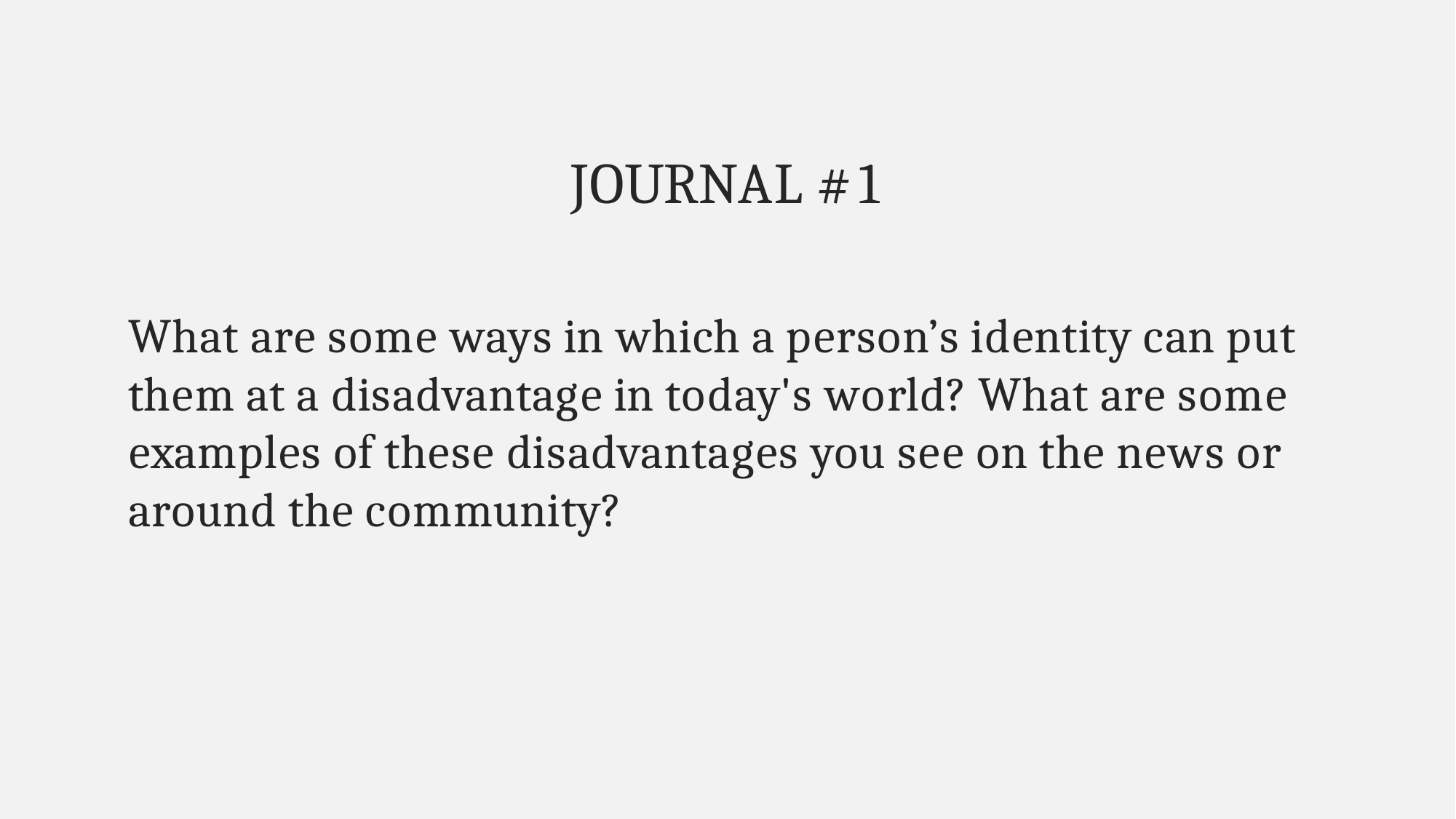

JOURNAL #1

What are some ways in which a person’s identity can put them at a disadvantage in today's world? What are some examples of these disadvantages you see on the news or around the community?